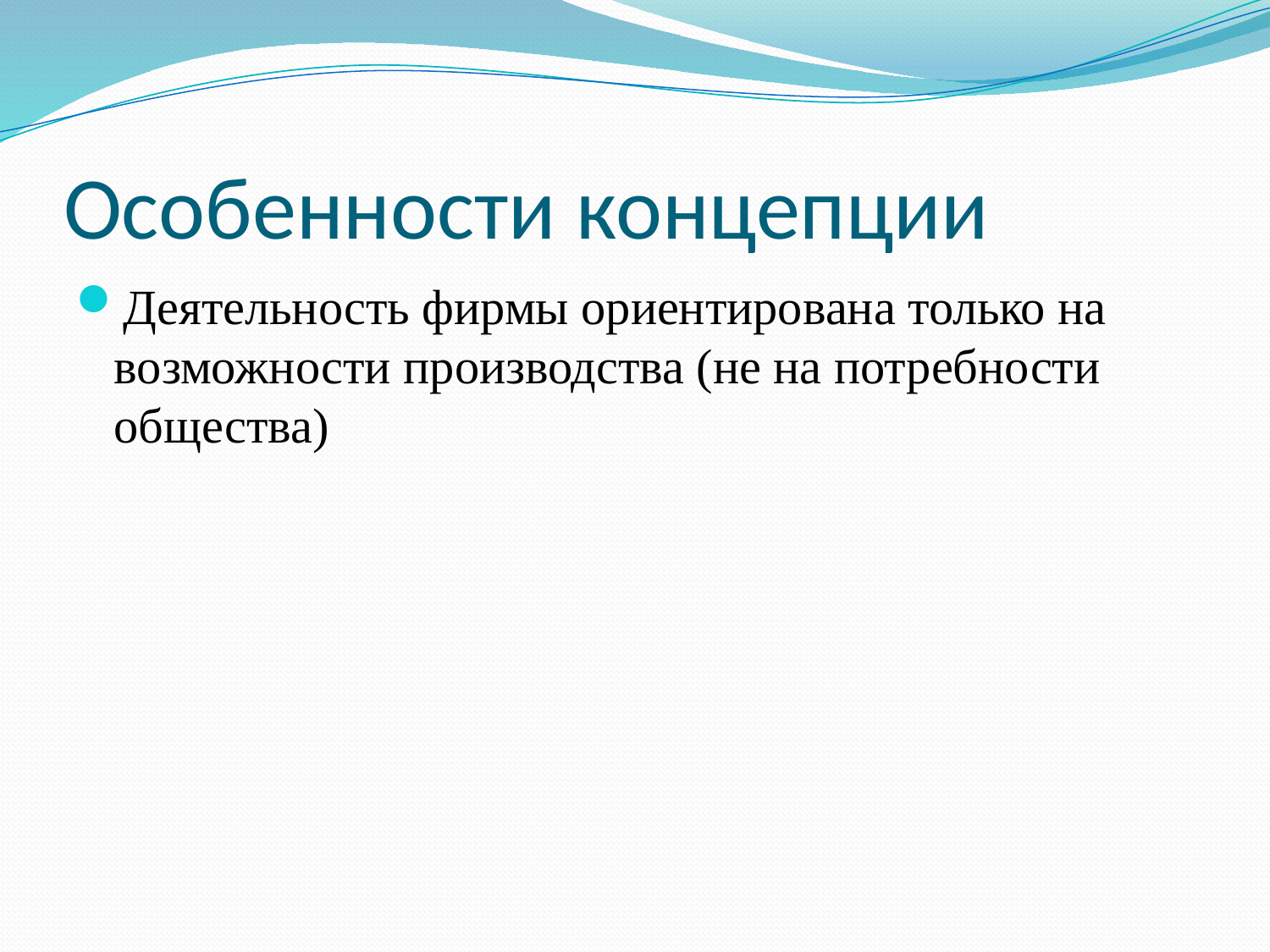

# Особенности концепции
Деятельность фирмы ориентирована только на возможности производства (не на потребности общества)